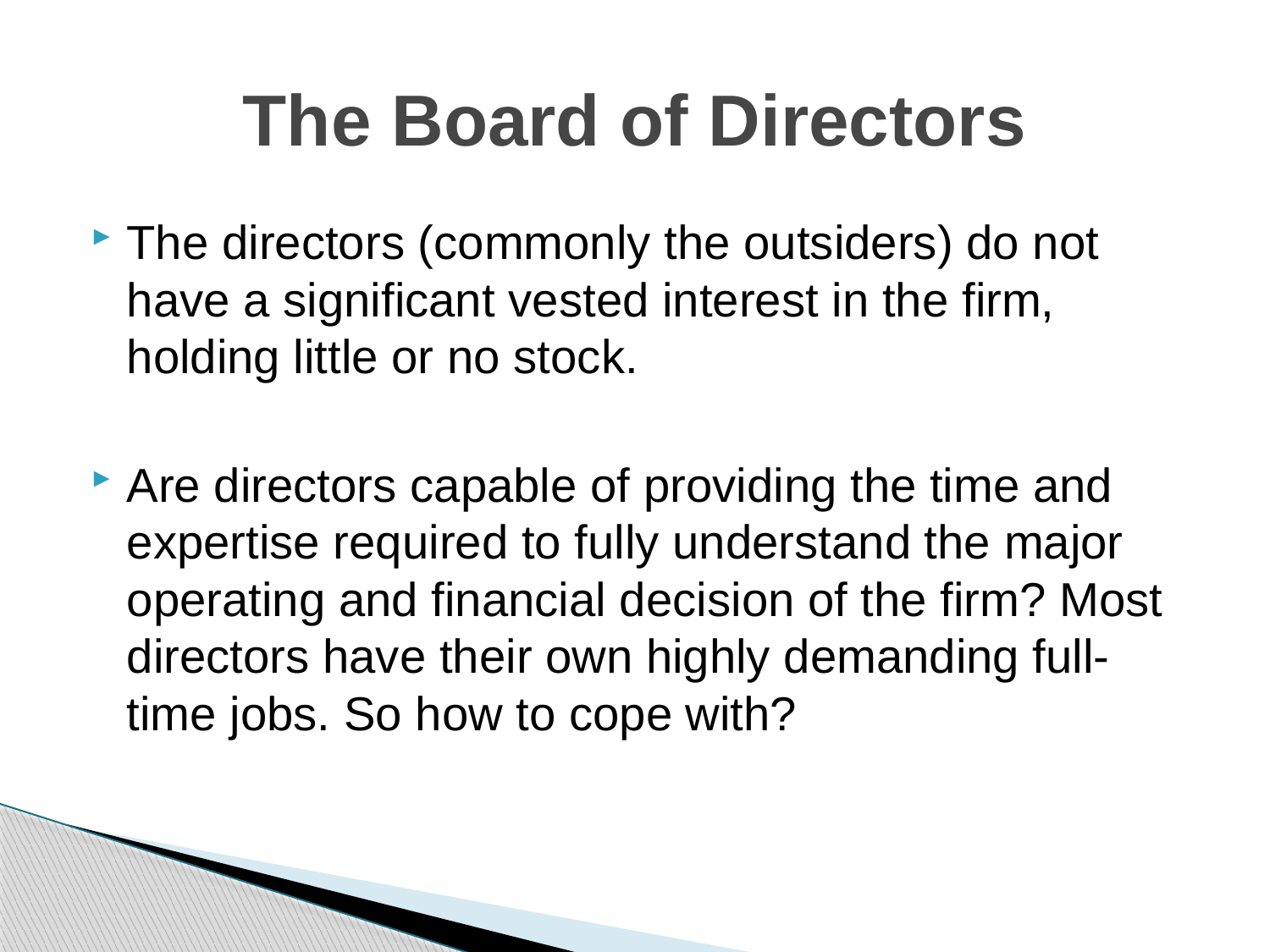

# The Board of Directors
The directors (commonly the outsiders) do not have a significant vested interest in the firm, holding little or no stock.

Are directors capable of providing the time and expertise required to fully understand the major operating and financial decision of the firm? Most directors have their own highly demanding full-time jobs. So how to cope with?